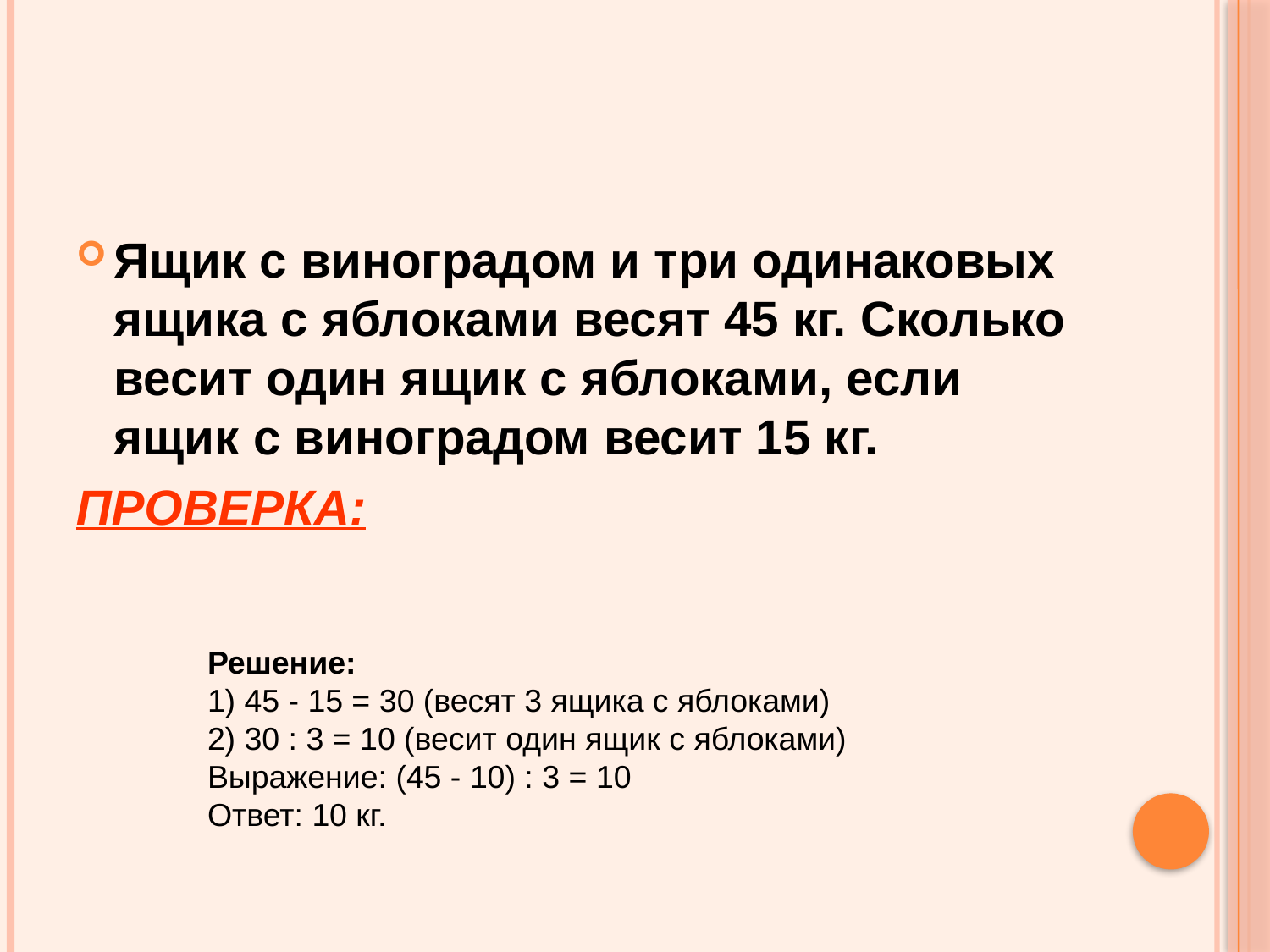

#
Ящик с виноградом и три одинаковых ящика с яблоками весят 45 кг. Сколько весит один ящик с яблоками, если ящик с виноградом весит 15 кг.
ПРОВЕРКА:

Решение:
1) 45 - 15 = 30 (весят 3 ящика с яблоками)
2) 30 : 3 = 10 (весит один ящик с яблоками)
Выражение: (45 - 10) : 3 = 10
Ответ: 10 кг.